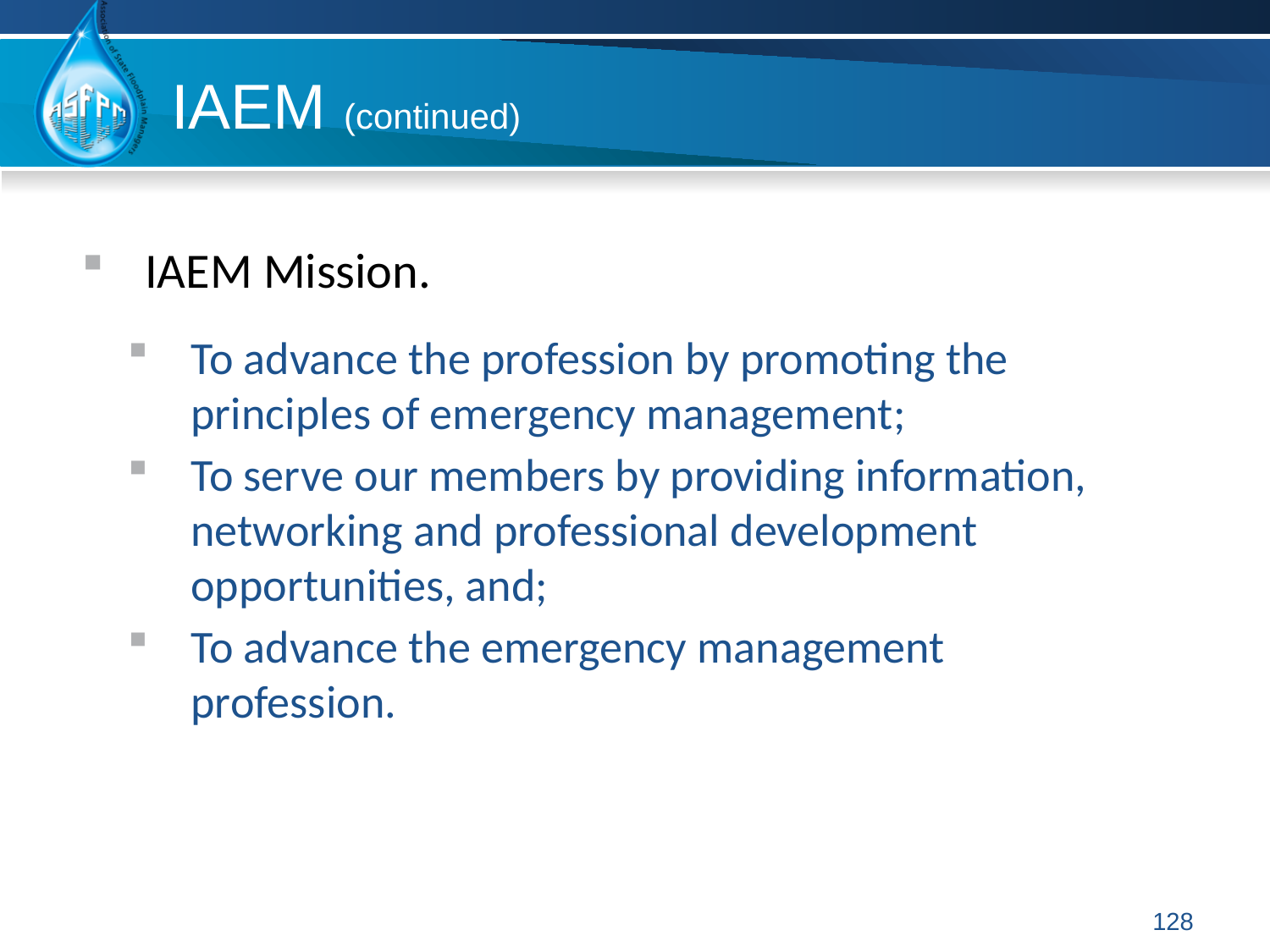

IAEM (continued)

IAEM Mission.

To advance the profession by promoting the principles of emergency management;
To serve our members by providing information, networking and professional development opportunities, and;
To advance the emergency management profession.

128